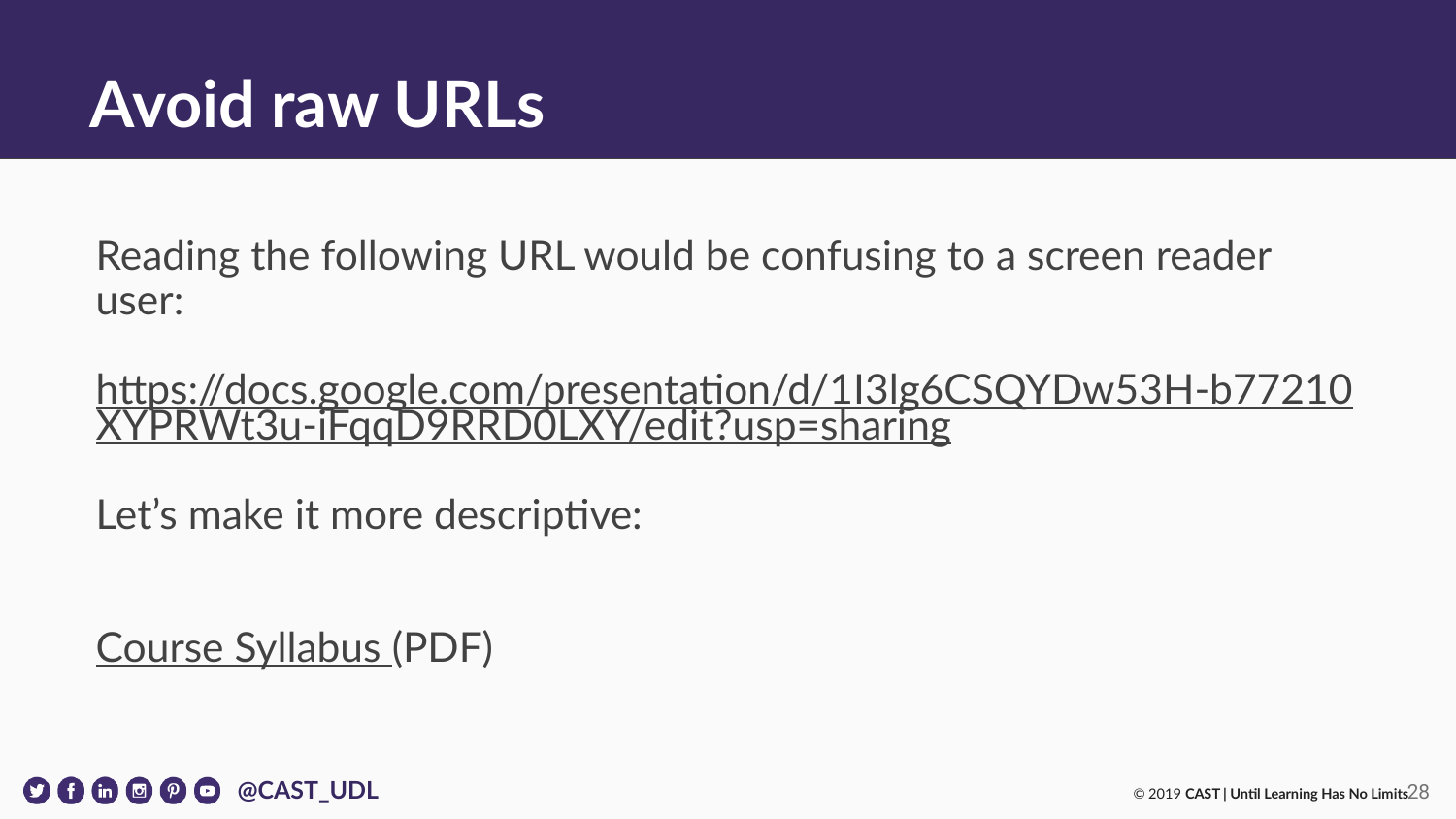

# Avoid raw URLs
Reading the following URL would be confusing to a screen reader user:

https://docs.google.com/presentation/d/1I3lg6CSQYDw53H-b77210XYPRWt3u-iFqqD9RRD0LXY/edit?usp=sharing

Let’s make it more descriptive:

Course Syllabus (PDF)

28